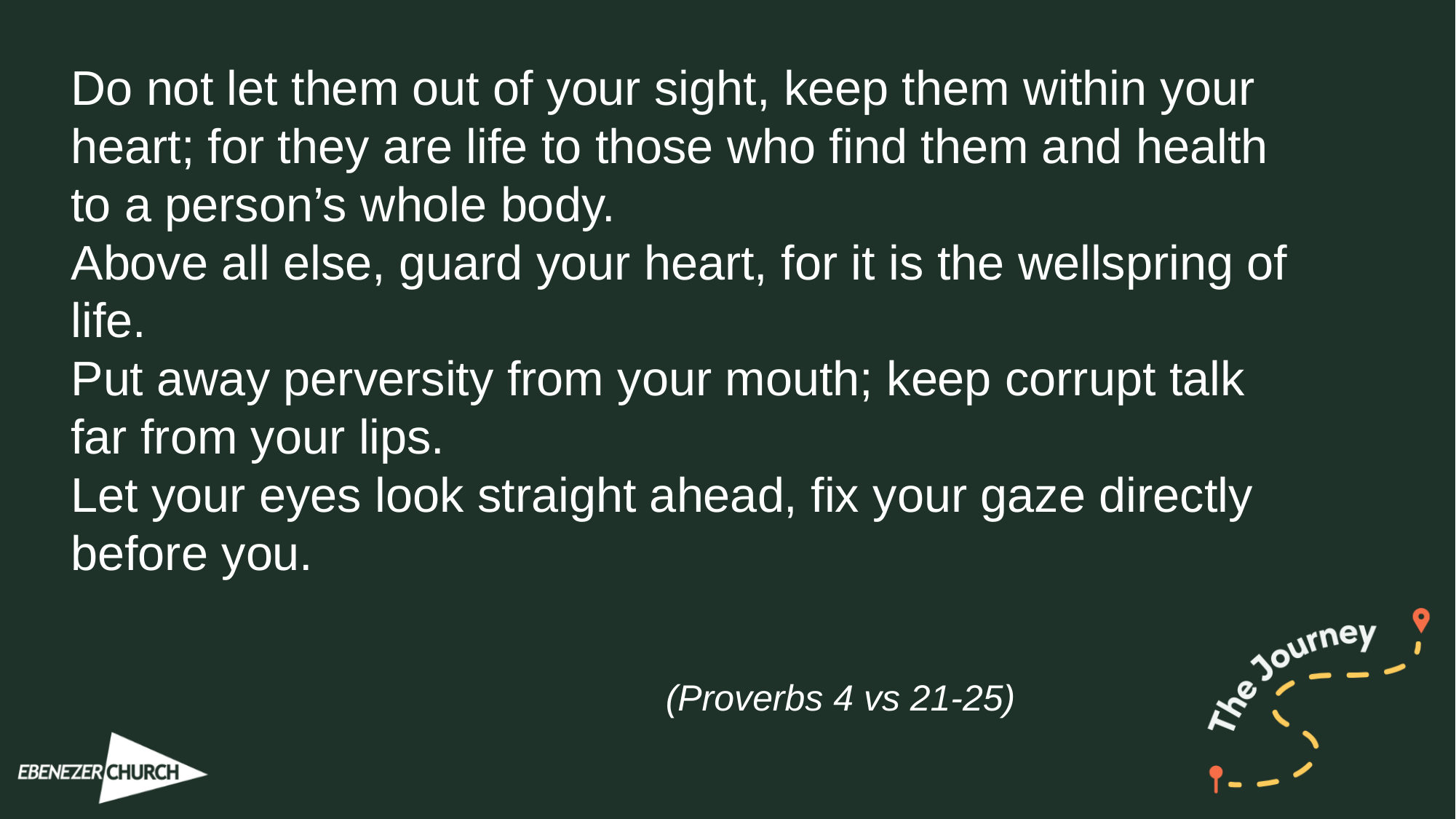

Do not let them out of your sight, keep them within your
heart; for they are life to those who find them and health
to a person’s whole body.
Above all else, guard your heart, for it is the wellspring of
life.
Put away perversity from your mouth; keep corrupt talk
far from your lips.
Let your eyes look straight ahead, fix your gaze directly
before you.
(Proverbs 4 vs 21-25)